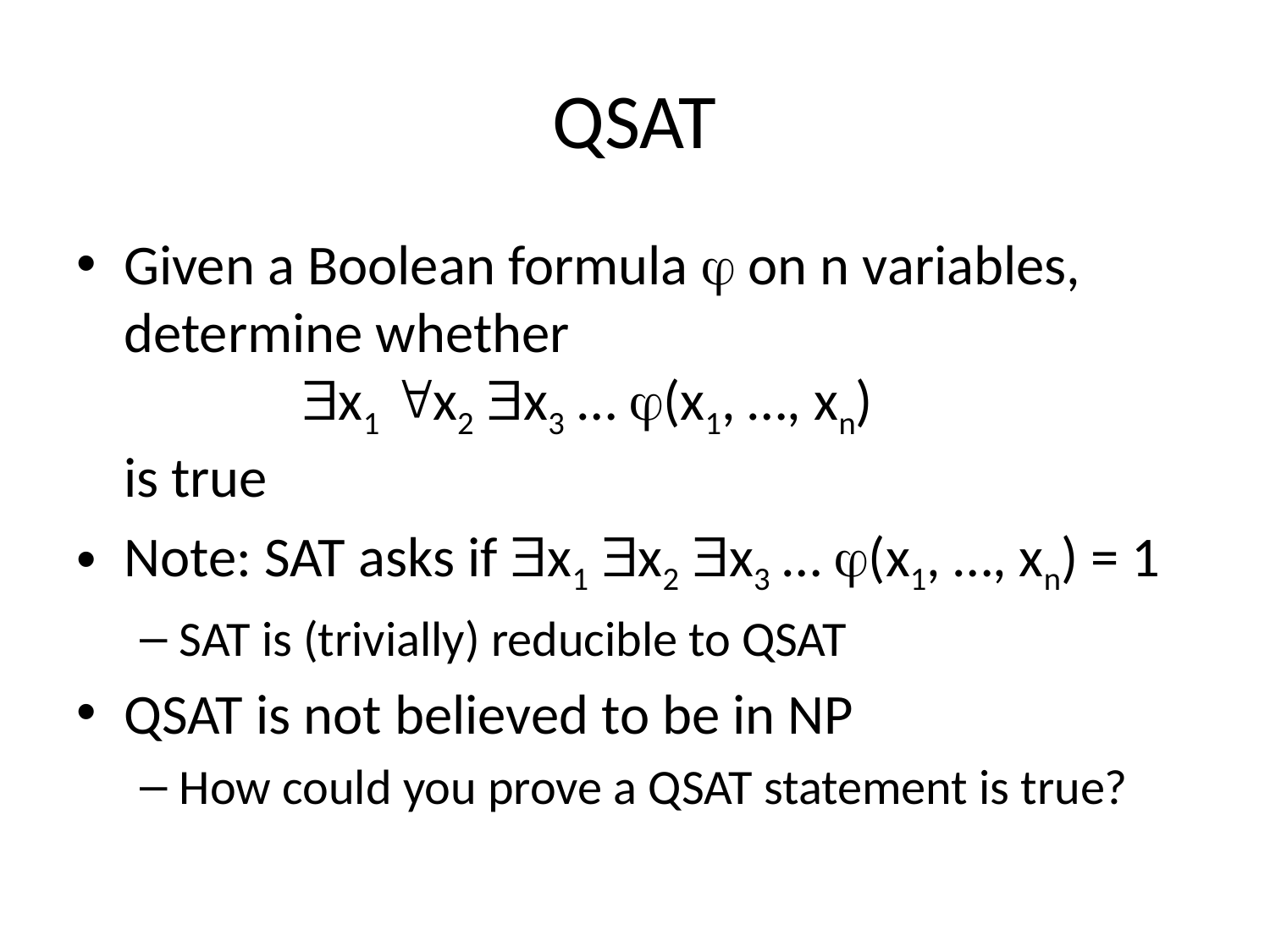

# QSAT
Given a Boolean formula ϕ on n variables, determine whether
              ∃x1 ∀x2 ∃x3 … ϕ(x1, …, xn)
is true
Note: SAT asks if ∃x1 ∃x2 ∃x3 … ϕ(x1, …, xn) = 1
SAT is (trivially) reducible to QSAT
QSAT is not believed to be in NP
How could you prove a QSAT statement is true?